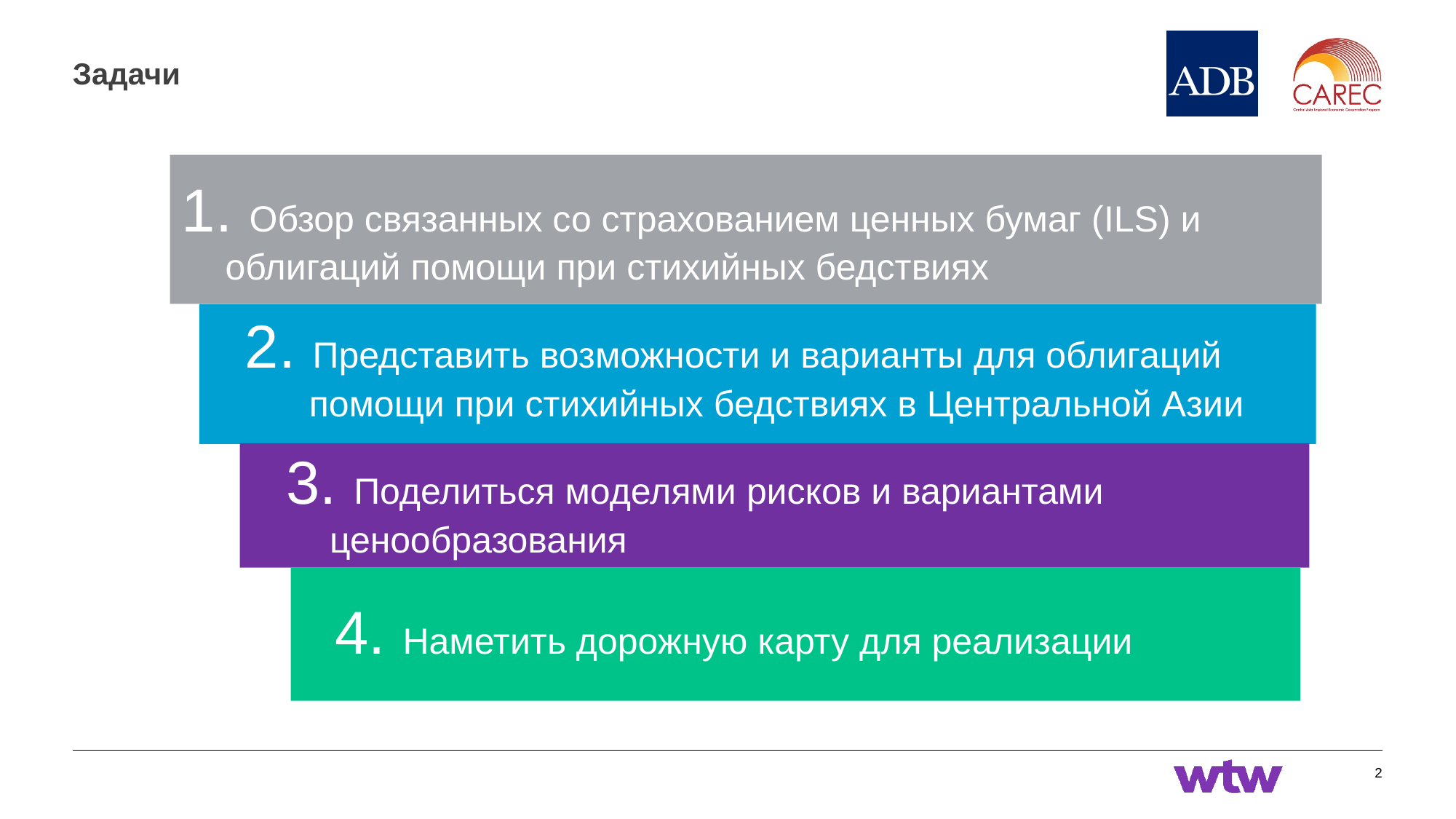

# Задачи

1. Обзор связанных со страхованием ценных бумаг (ILS) и облигаций помощи при стихийных бедствиях

2. Представить возможности и варианты для облигаций помощи при стихийных бедствиях в Центральной Азии

3. Поделиться моделями рисков и вариантами ценообразования

4. Наметить дорожную карту для реализации
2